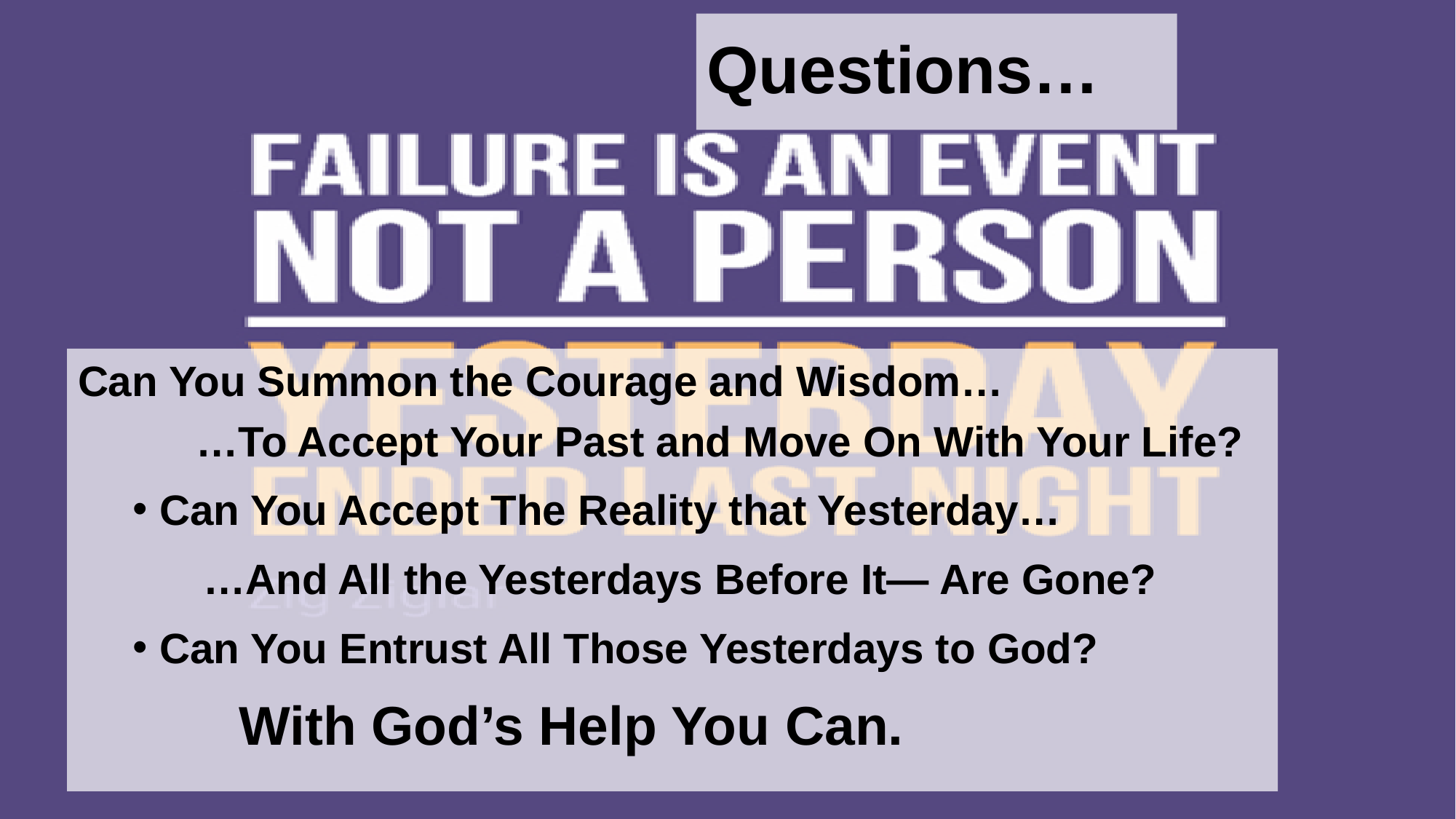

# Questions…
Can You Summon the Courage and Wisdom…
          …To Accept Your Past and Move On With Your Life?
Can You Accept The Reality that Yesterday…
      …And All the Yesterdays Before It— Are Gone?
Can You Entrust All Those Yesterdays to God?
         With God’s Help You Can.